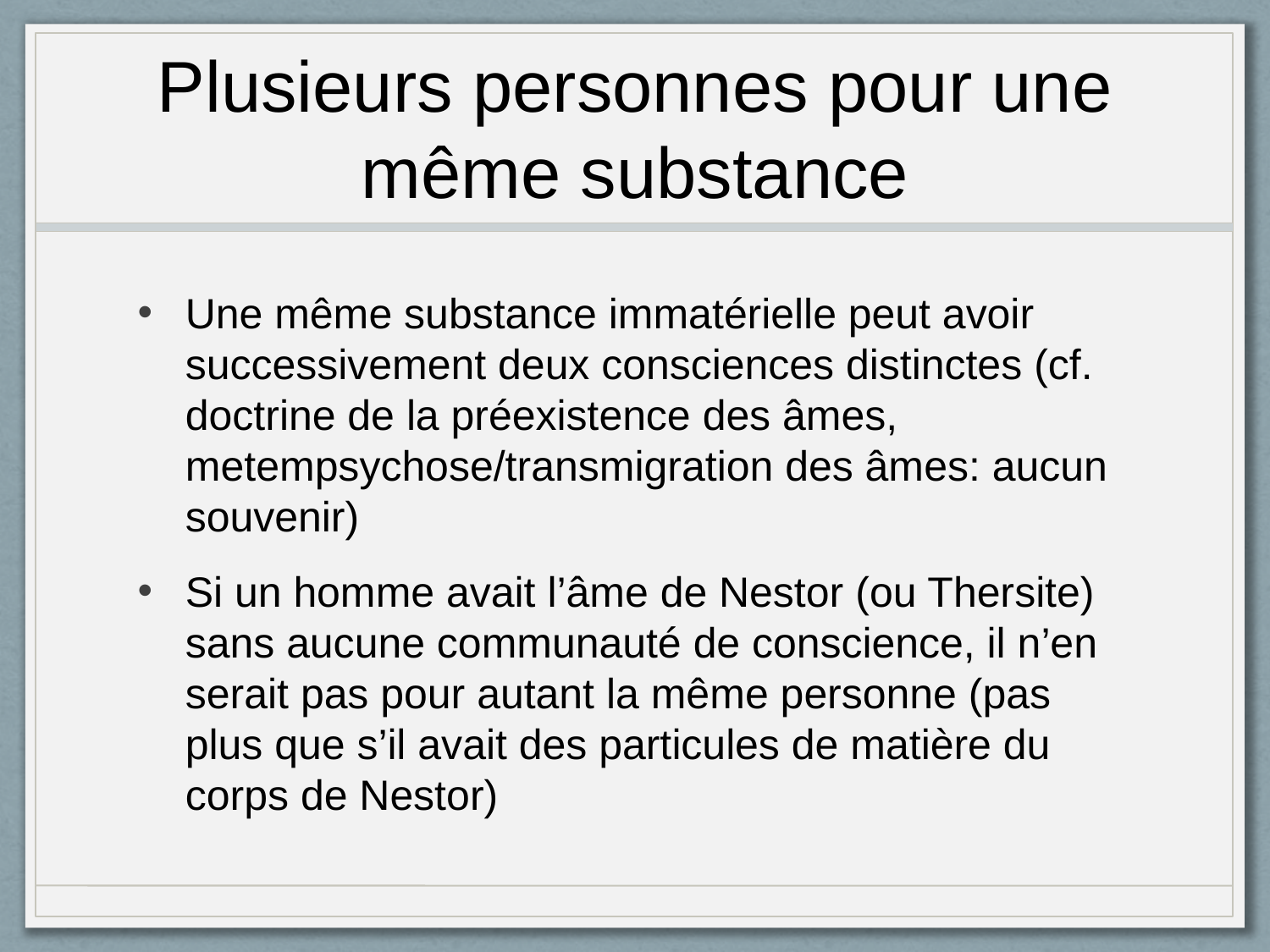

# Plusieurs personnes pour une même substance
Une même substance immatérielle peut avoir successivement deux consciences distinctes (cf. doctrine de la préexistence des âmes, metempsychose/transmigration des âmes: aucun souvenir)
Si un homme avait l’âme de Nestor (ou Thersite) sans aucune communauté de conscience, il n’en serait pas pour autant la même personne (pas plus que s’il avait des particules de matière du corps de Nestor)